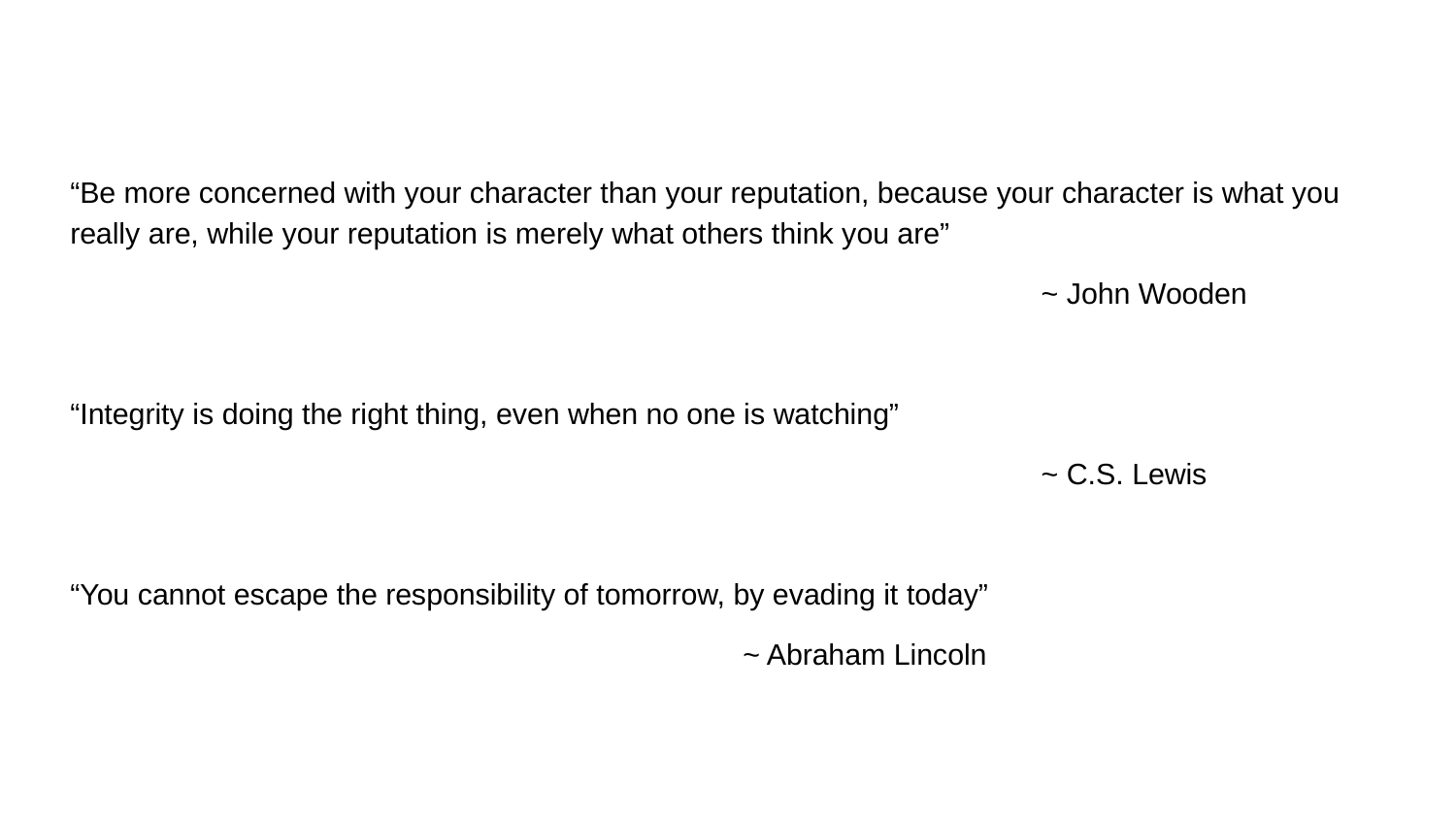

#
“Be more concerned with your character than your reputation, because your character is what you really are, while your reputation is merely what others think you are”
~ John Wooden

“Integrity is doing the right thing, even when no one is watching”
~ C.S. Lewis

“You cannot escape the responsibility of tomorrow, by evading it today”
					~ Abraham Lincoln